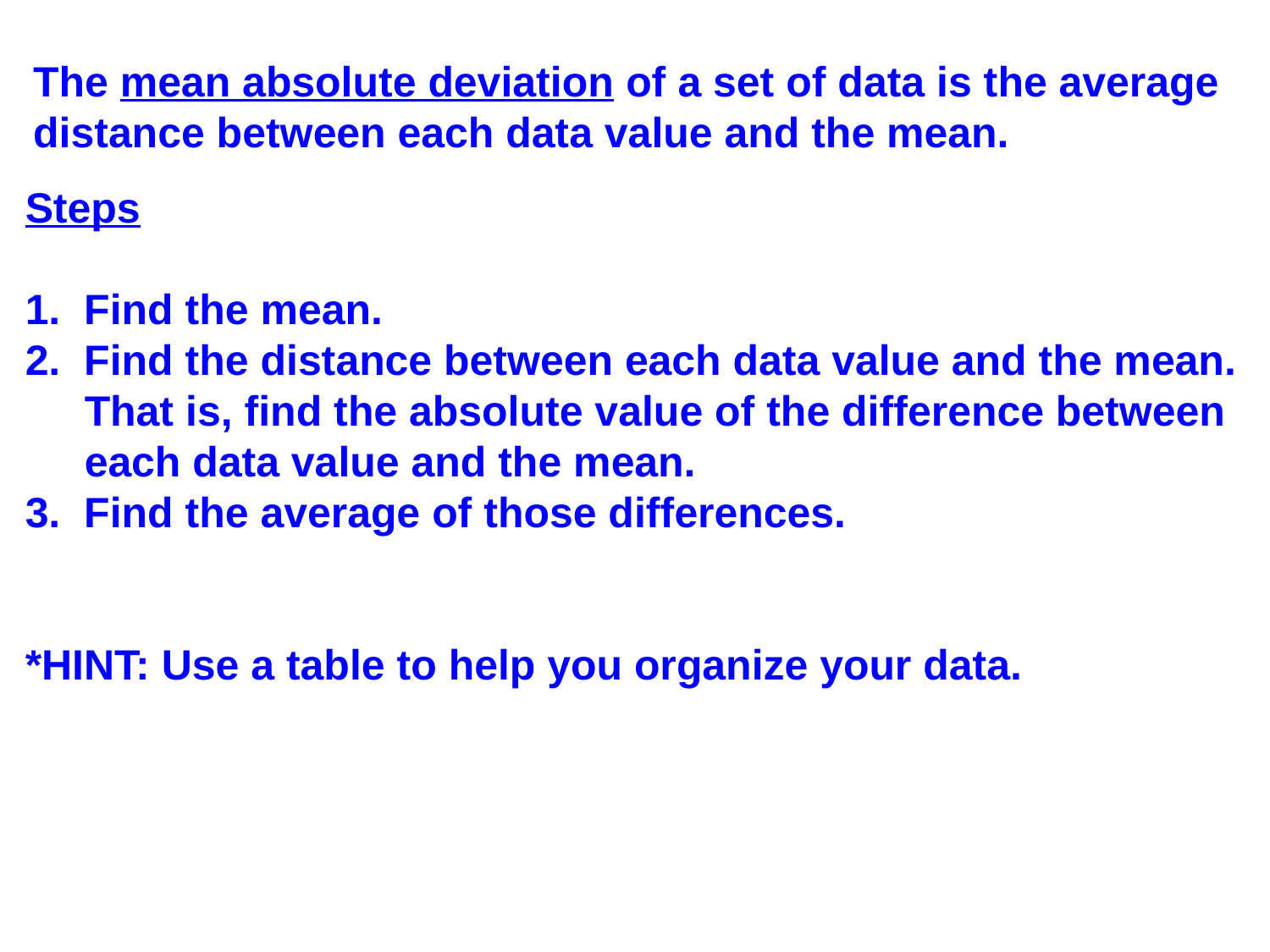

The mean absolute deviation of a set of data is the average distance between each data value and the mean.
Steps

1.  Find the mean.
2.  Find the distance between each data value and the mean.
     That is, find the absolute value of the difference between
     each data value and the mean.
3.  Find the average of those differences.

*HINT: Use a table to help you organize your data.